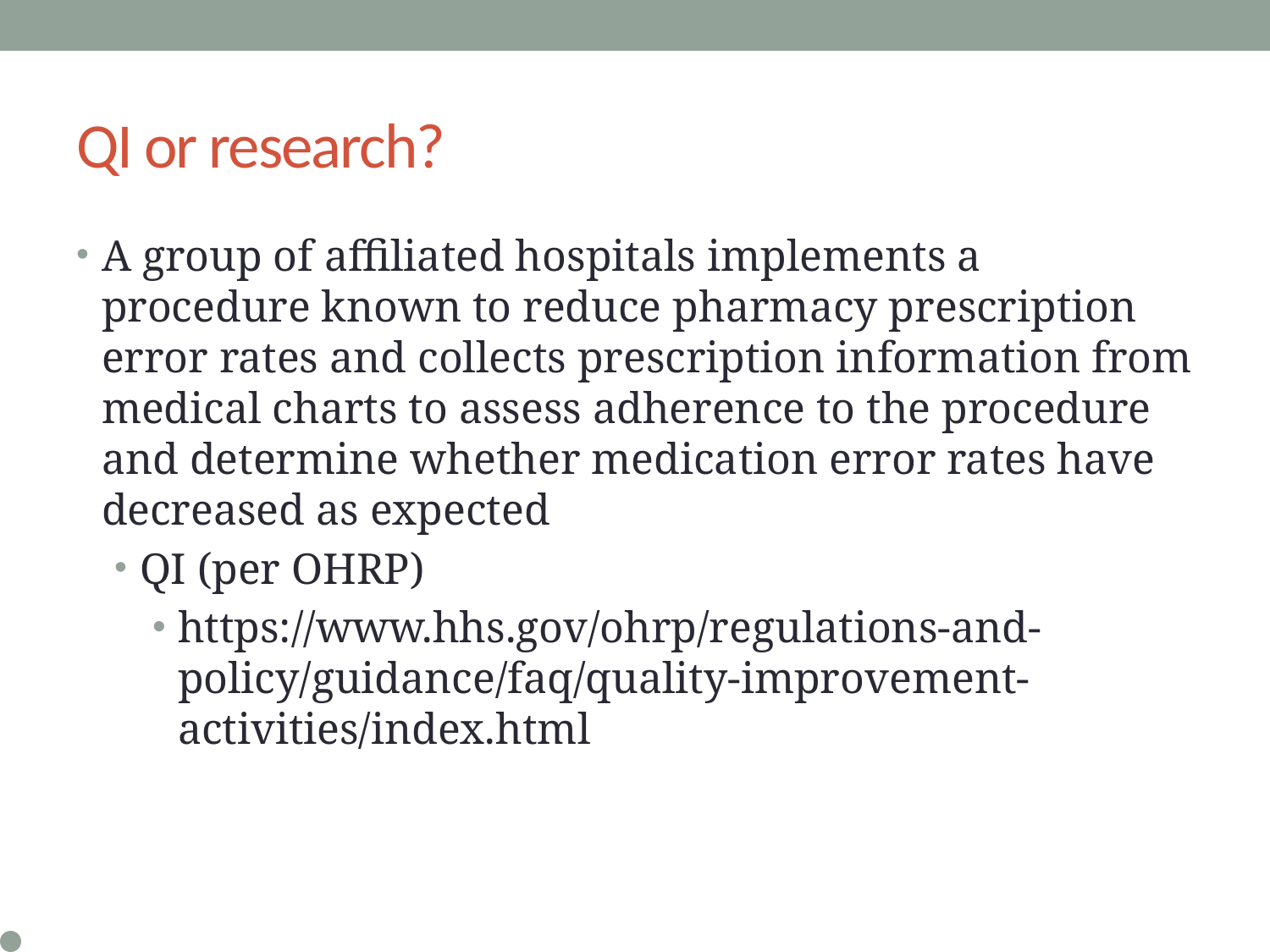

# QI or research?
A group of affiliated hospitals implements a procedure known to reduce pharmacy prescription error rates and collects prescription information from medical charts to assess adherence to the procedure and determine whether medication error rates have decreased as expected
QI (per OHRP)
https://www.hhs.gov/ohrp/regulations-and-policy/guidance/faq/quality-improvement-activities/index.html